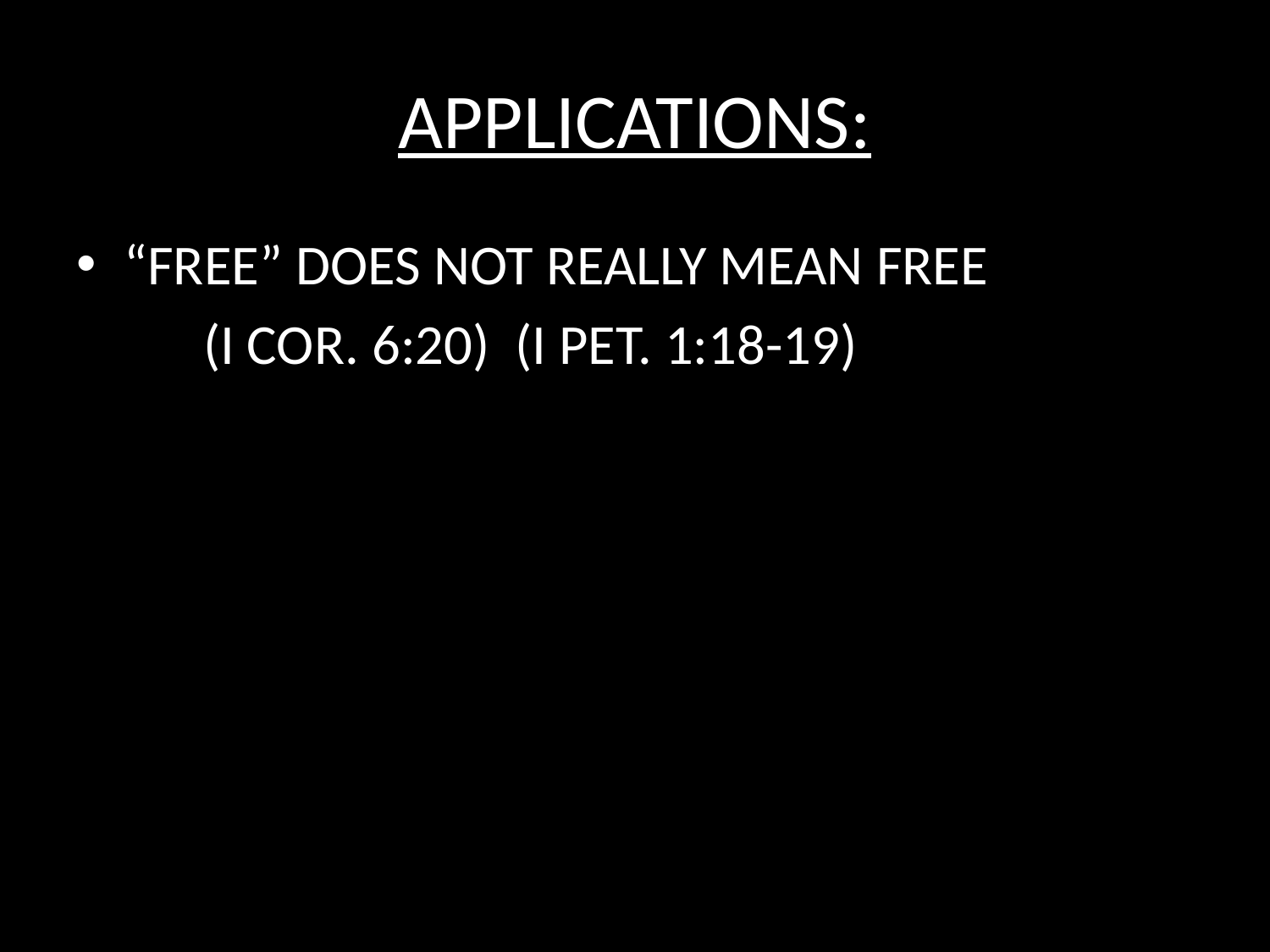

# APPLICATIONS:
“FREE” DOES NOT REALLY MEAN FREE
	(I COR. 6:20)  (I PET. 1:18-19)